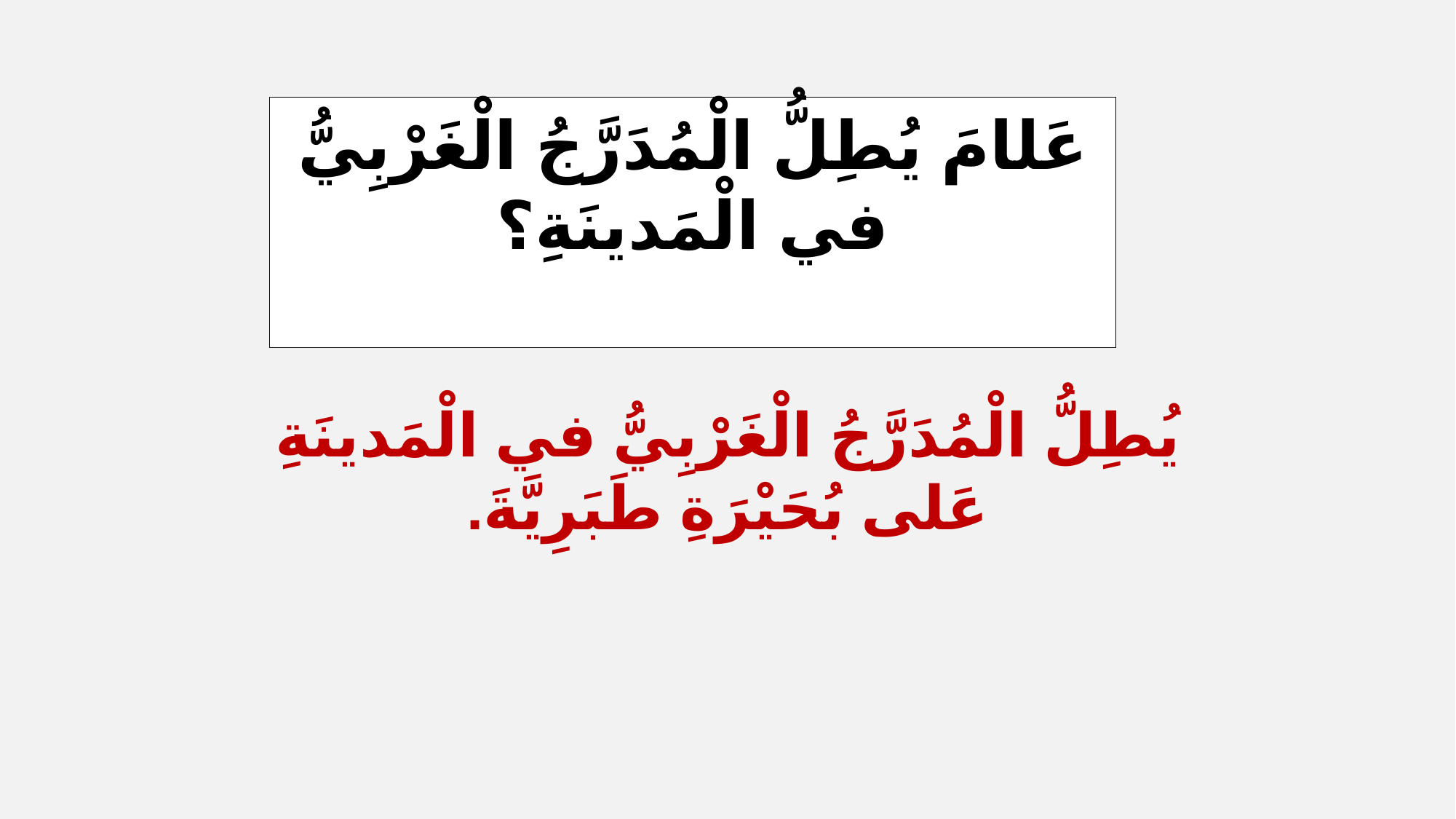

عَلامَ يُطِلُّ الْمُدَرَّجُ الْغَرْبِيُّ في الْمَدينَةِ؟

يُطِلُّ الْمُدَرَّجُ الْغَرْبِيُّ في الْمَدينَةِ عَلى بُحَيْرَةِ طَبَرِيَّةَ.